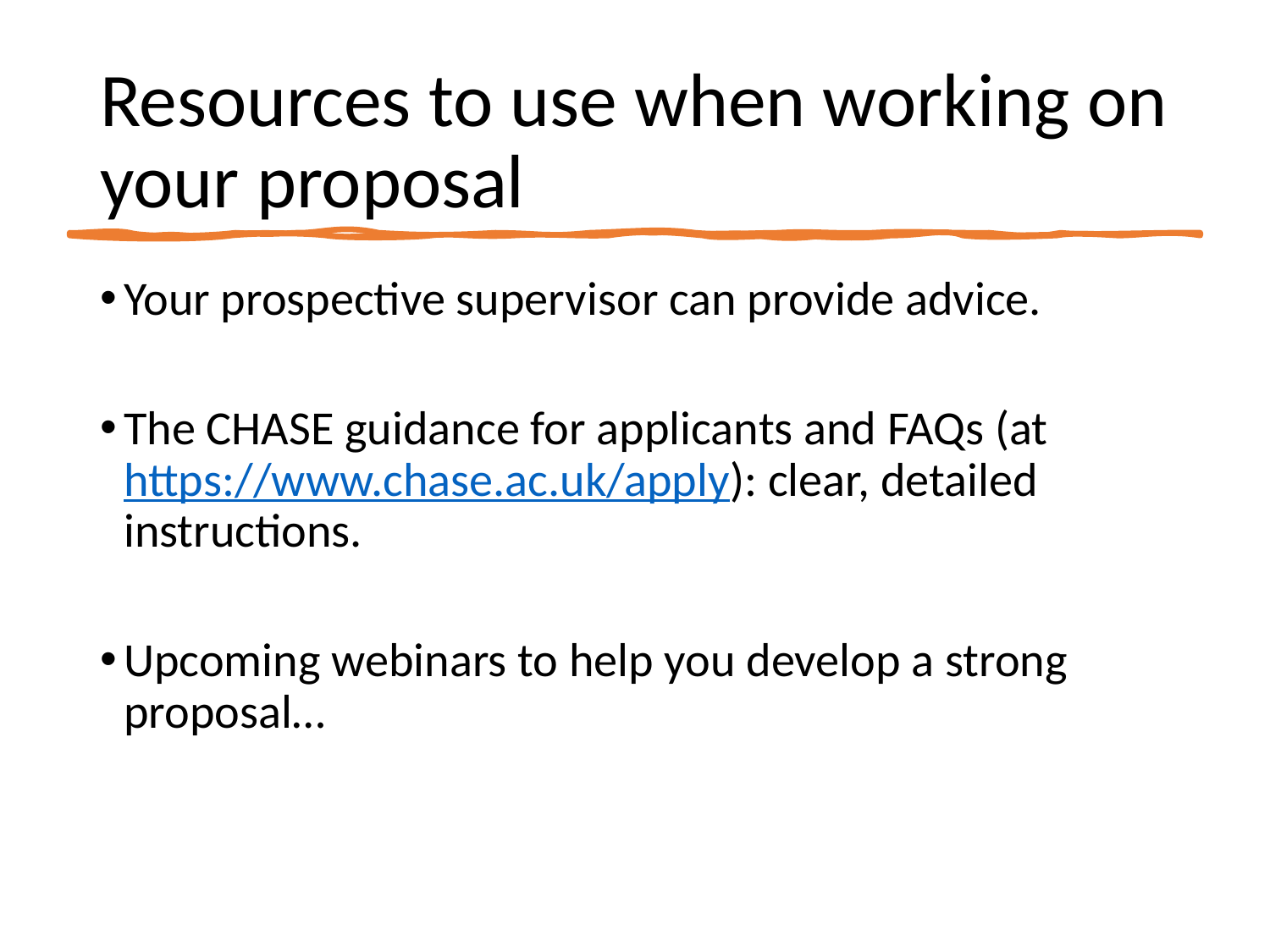

# Resources to use when working on your proposal

Your prospective supervisor can provide advice.

The CHASE guidance for applicants and FAQs (at https://www.chase.ac.uk/apply): clear, detailed instructions.

Upcoming webinars to help you develop a strong proposal…